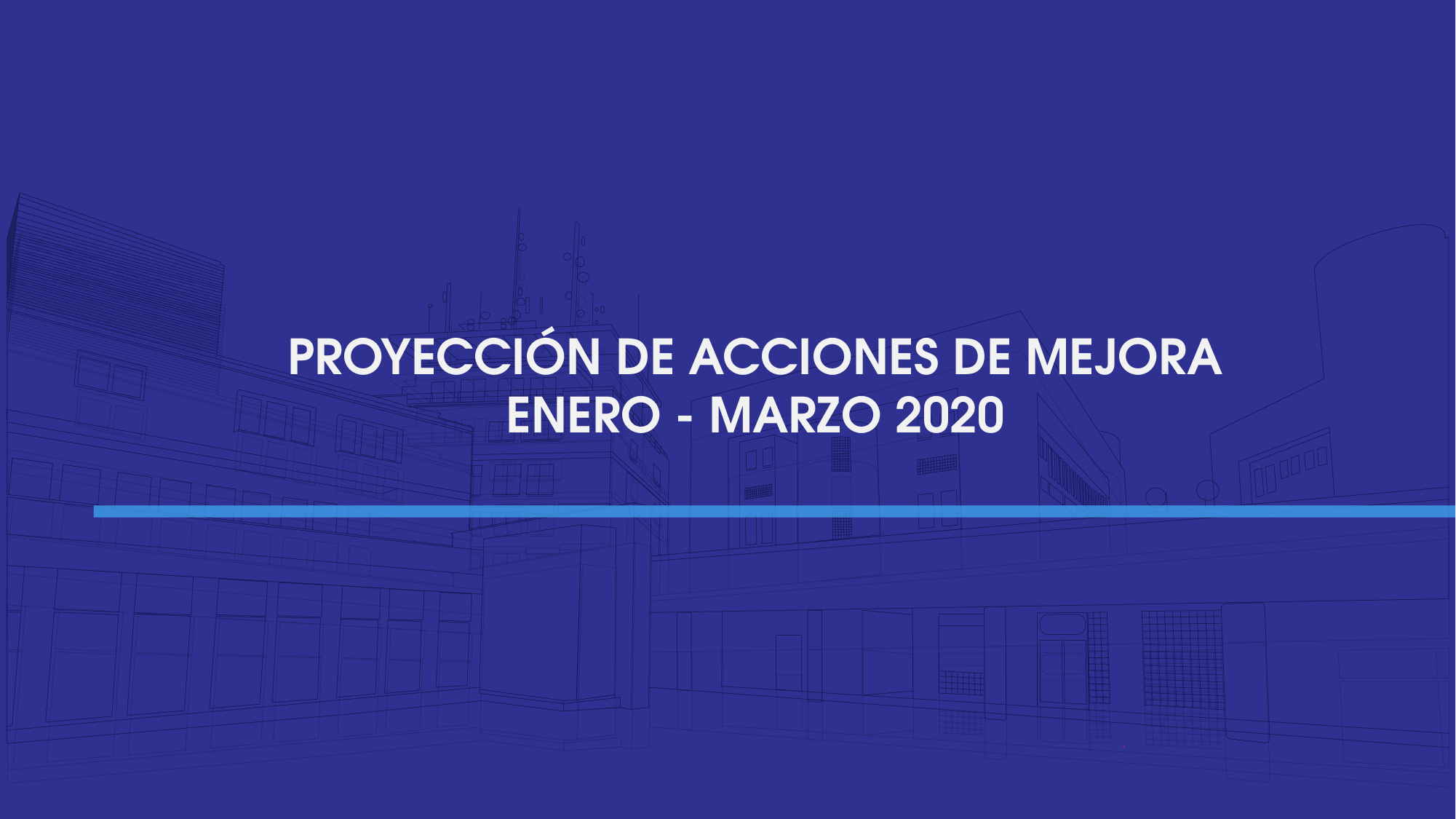

PROYECCIÓN DE ACCIONES DE MEJORA
ENERO - MARZO 2020